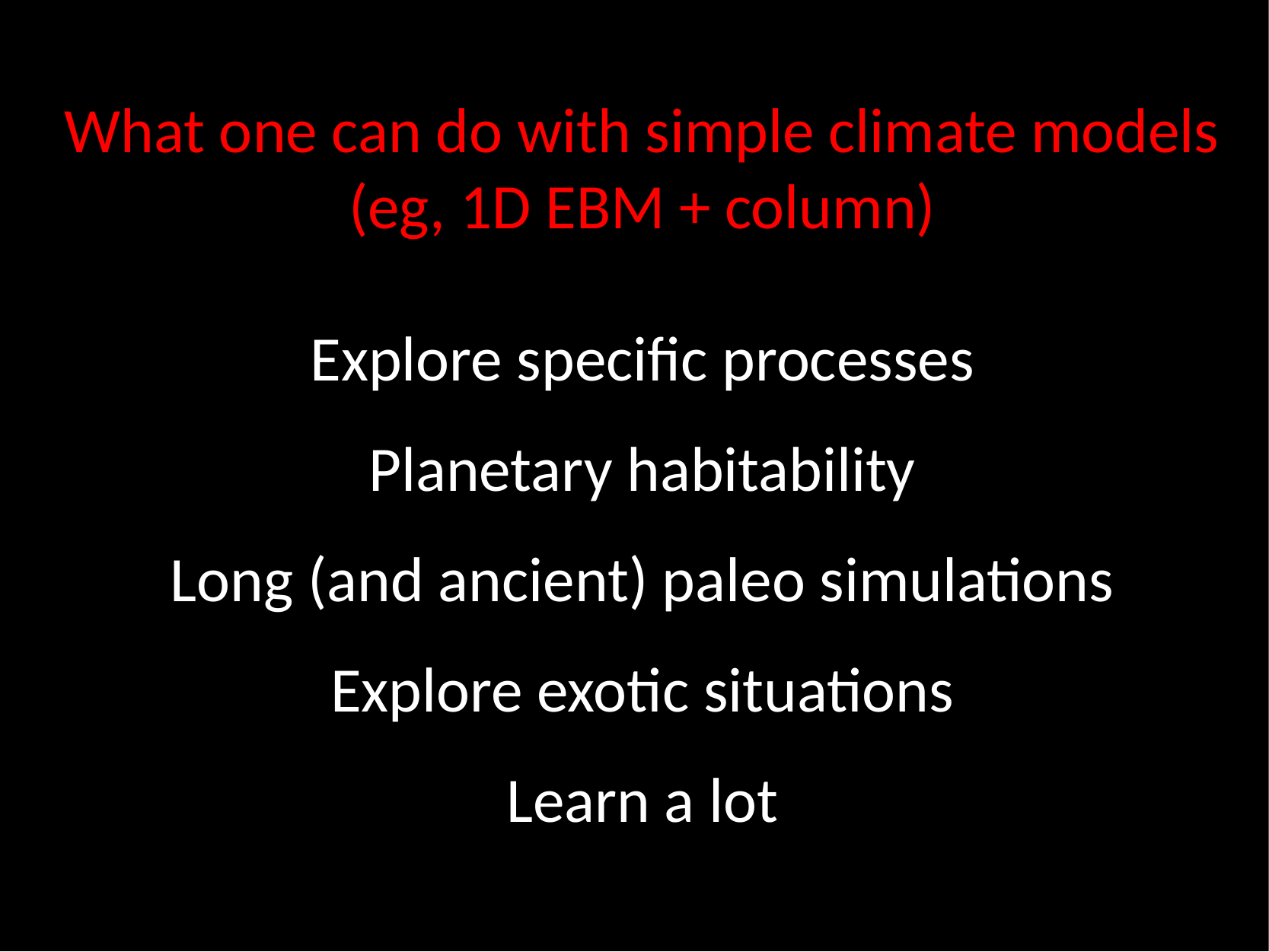

What one can do with simple climate models
(eg, 1D EBM + column)

Explore specific processes

Planetary habitability

Long (and ancient) paleo simulations

Explore exotic situations

Learn a lot